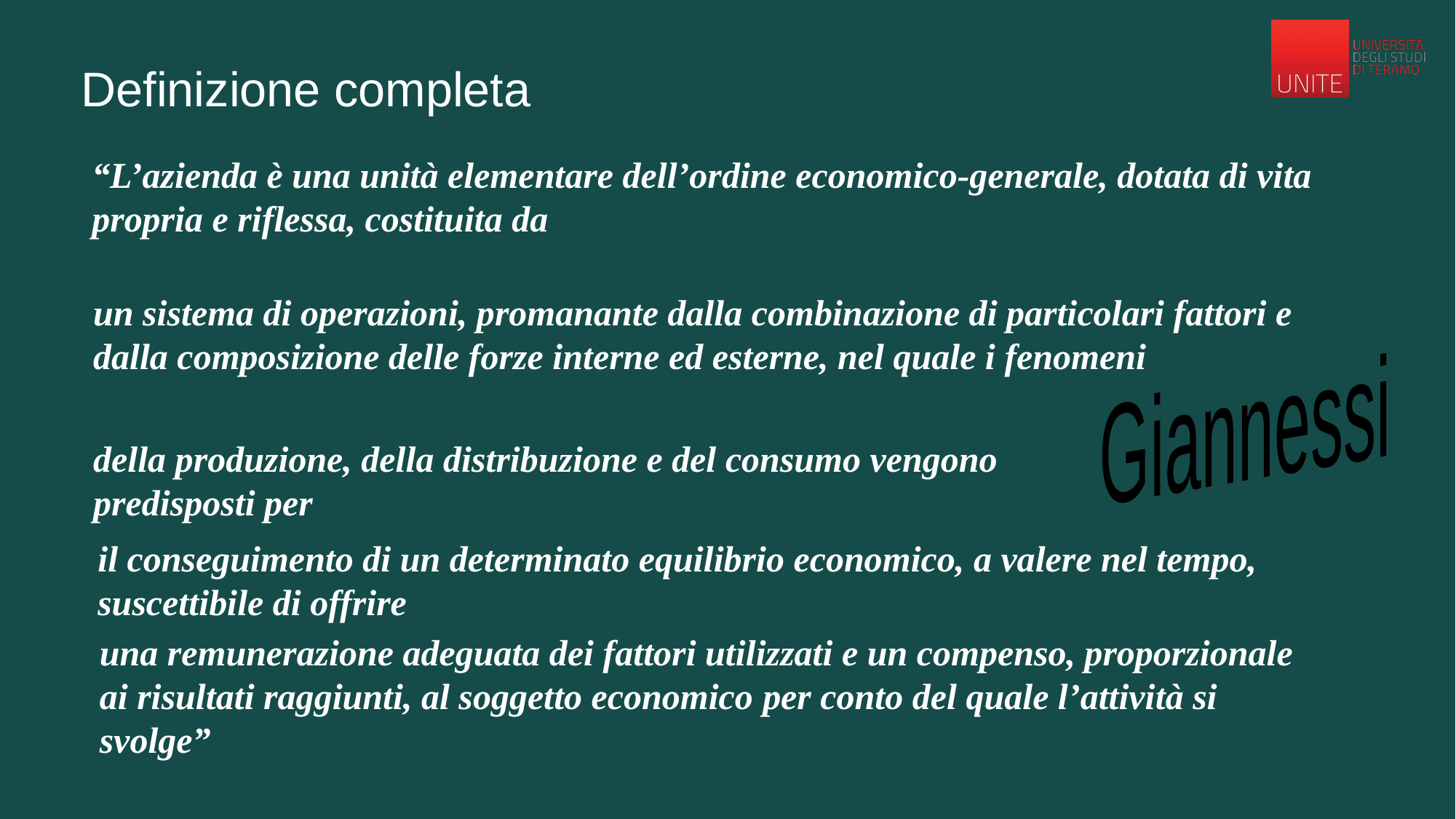

# Definizione completa
“L’azienda è una unità elementare dell’ordine economico-generale, dotata di vita propria e riflessa, costituita da
un sistema di operazioni, promanante dalla combinazione di particolari fattori e dalla composizione delle forze interne ed esterne, nel quale i fenomeni
Giannessi
della produzione, della distribuzione e del consumo vengono predisposti per
il conseguimento di un determinato equilibrio economico, a valere nel tempo, suscettibile di offrire
una remunerazione adeguata dei fattori utilizzati e un compenso, proporzionale ai risultati raggiunti, al soggetto economico per conto del quale l’attività si svolge”